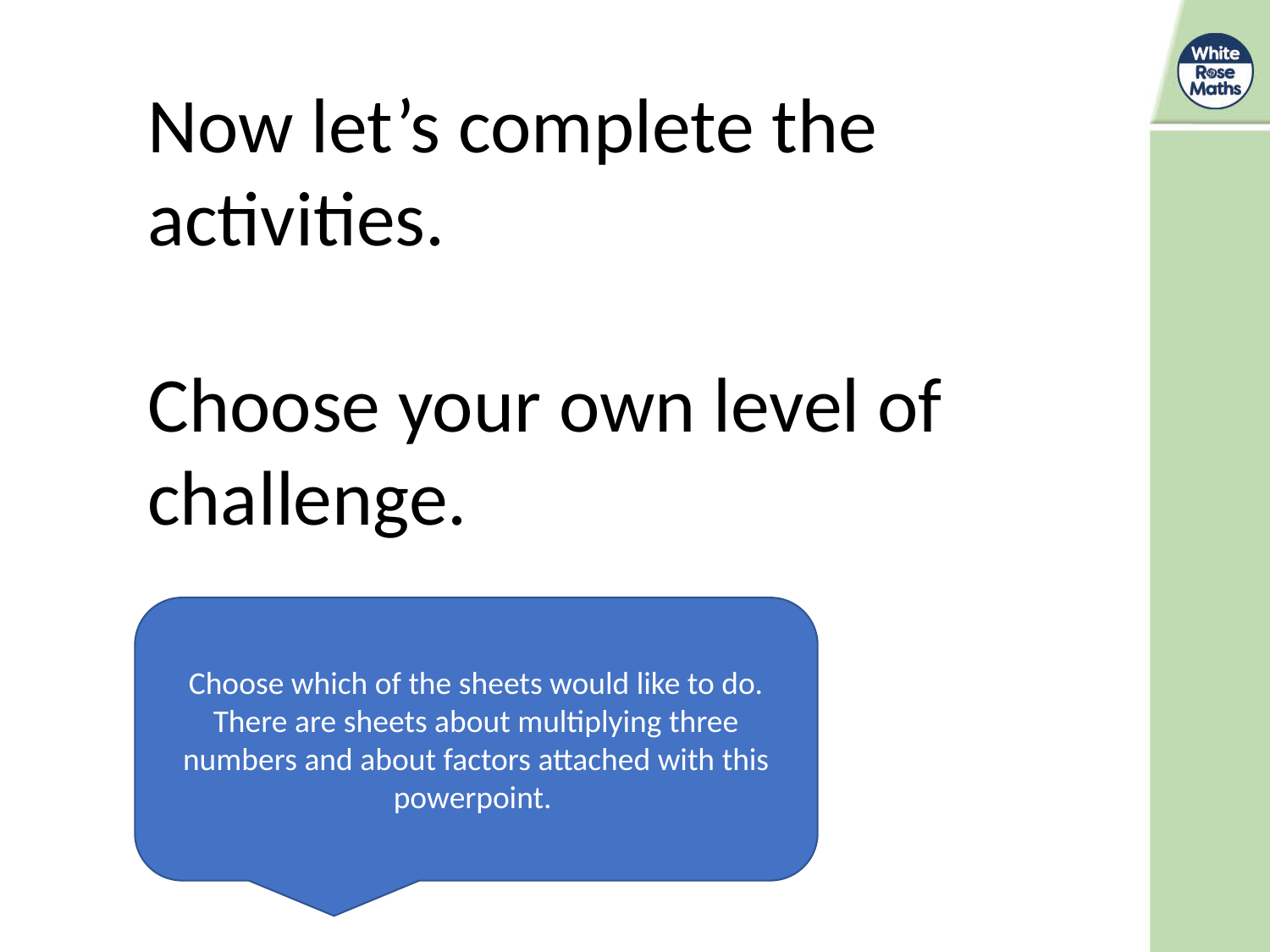

Now let’s complete the activities.

Choose your own level of challenge.
Choose which of the sheets would like to do. There are sheets about multiplying three numbers and about factors attached with this powerpoint.